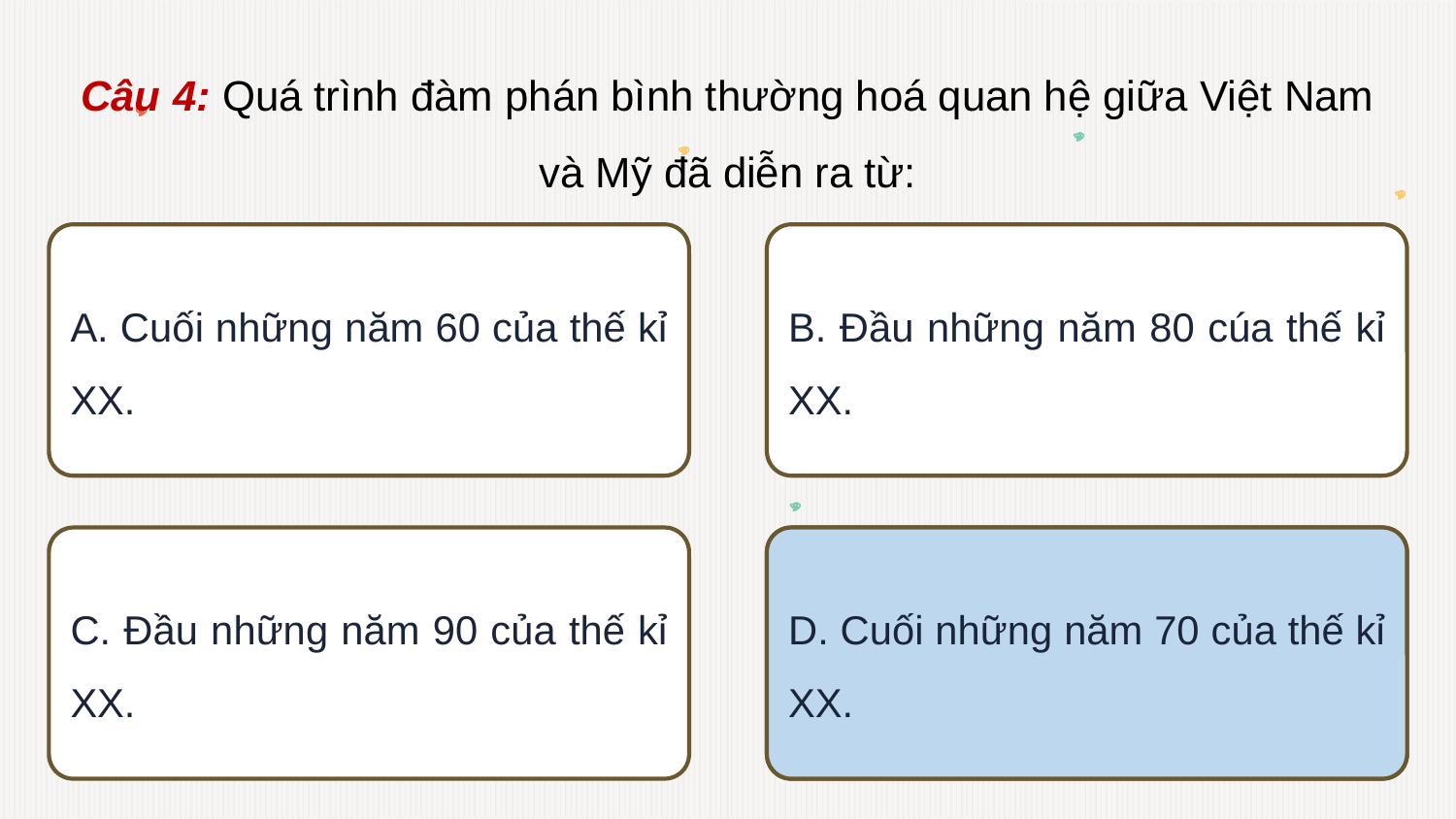

Câu 4: Quá trình đàm phán bình thường hoá quan hệ giữa Việt Nam và Mỹ đã diễn ra từ:

A. Cuối những năm 60 của thế kỉ XX.
B. Đầu những năm 80 cúa thế kỉ XX.

C. Đầu những năm 90 của thế kỉ XX.
D. Cuối những năm 70 của thế kỉ XX.
D. Cuối những năm 70 của thế kỉ XX.